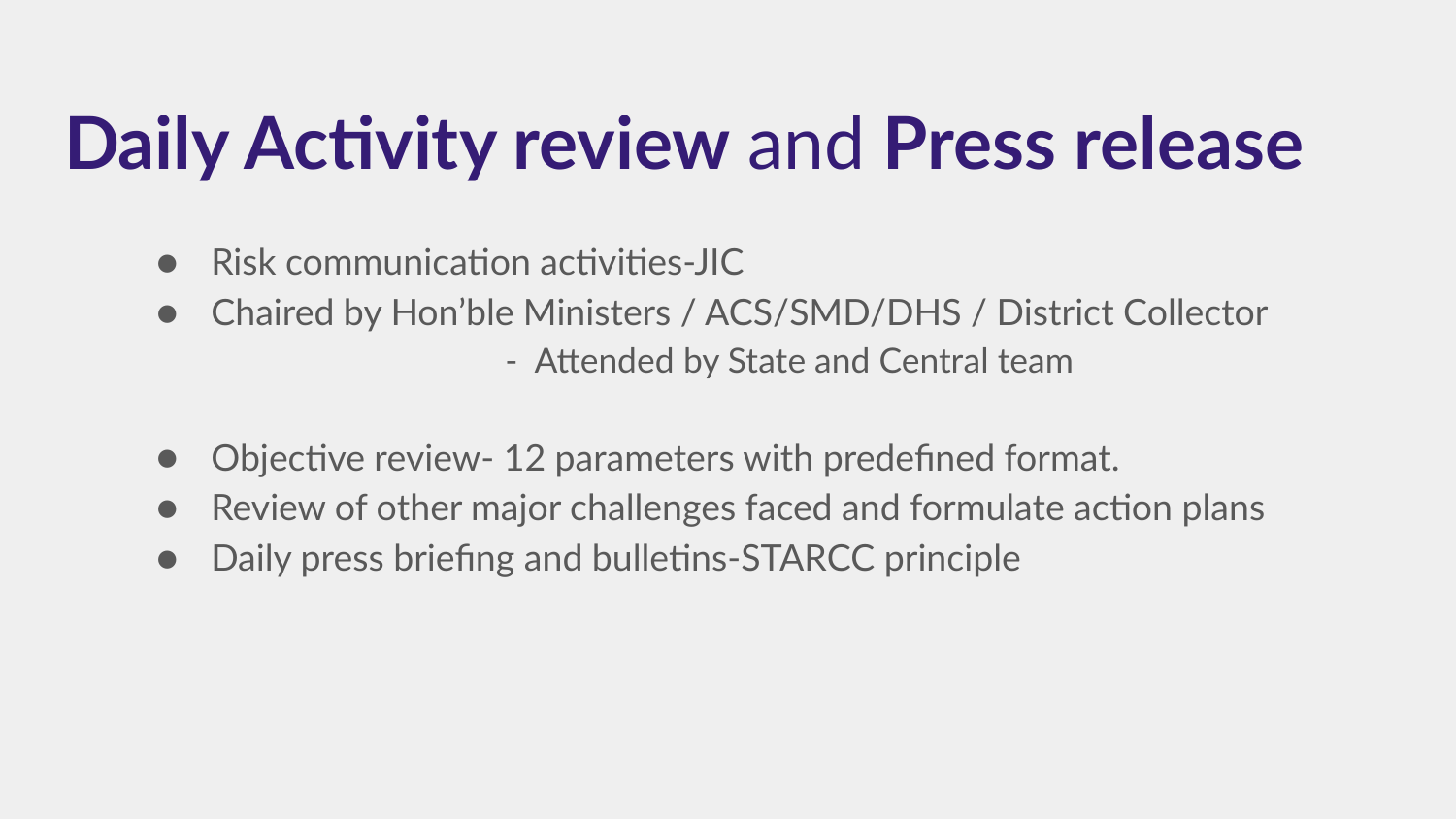

# Daily Activity review and Press release
Risk communication activities-JIC
Chaired by Hon’ble Ministers / ACS/SMD/DHS / District Collector
                                          -  Attended by State and Central team

Objective review- 12 parameters with predefined format.
Review of other major challenges faced and formulate action plans
Daily press briefing and bulletins-STARCC principle